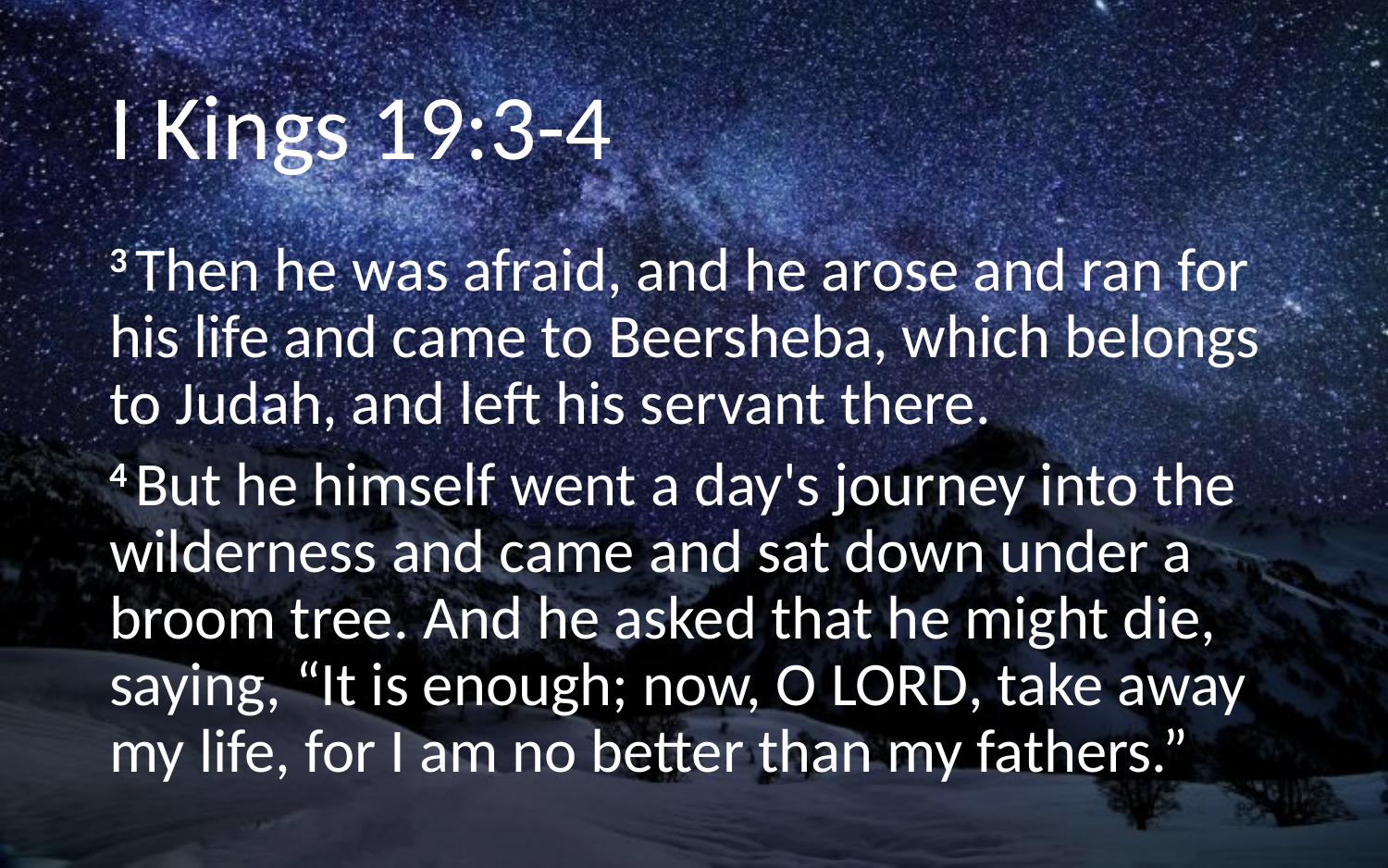

# I Kings 19:3-4
3 Then he was afraid, and he arose and ran for his life and came to Beersheba, which belongs to Judah, and left his servant there.
4 But he himself went a day's journey into the wilderness and came and sat down under a broom tree. And he asked that he might die, saying, “It is enough; now, O Lord, take away my life, for I am no better than my fathers.”